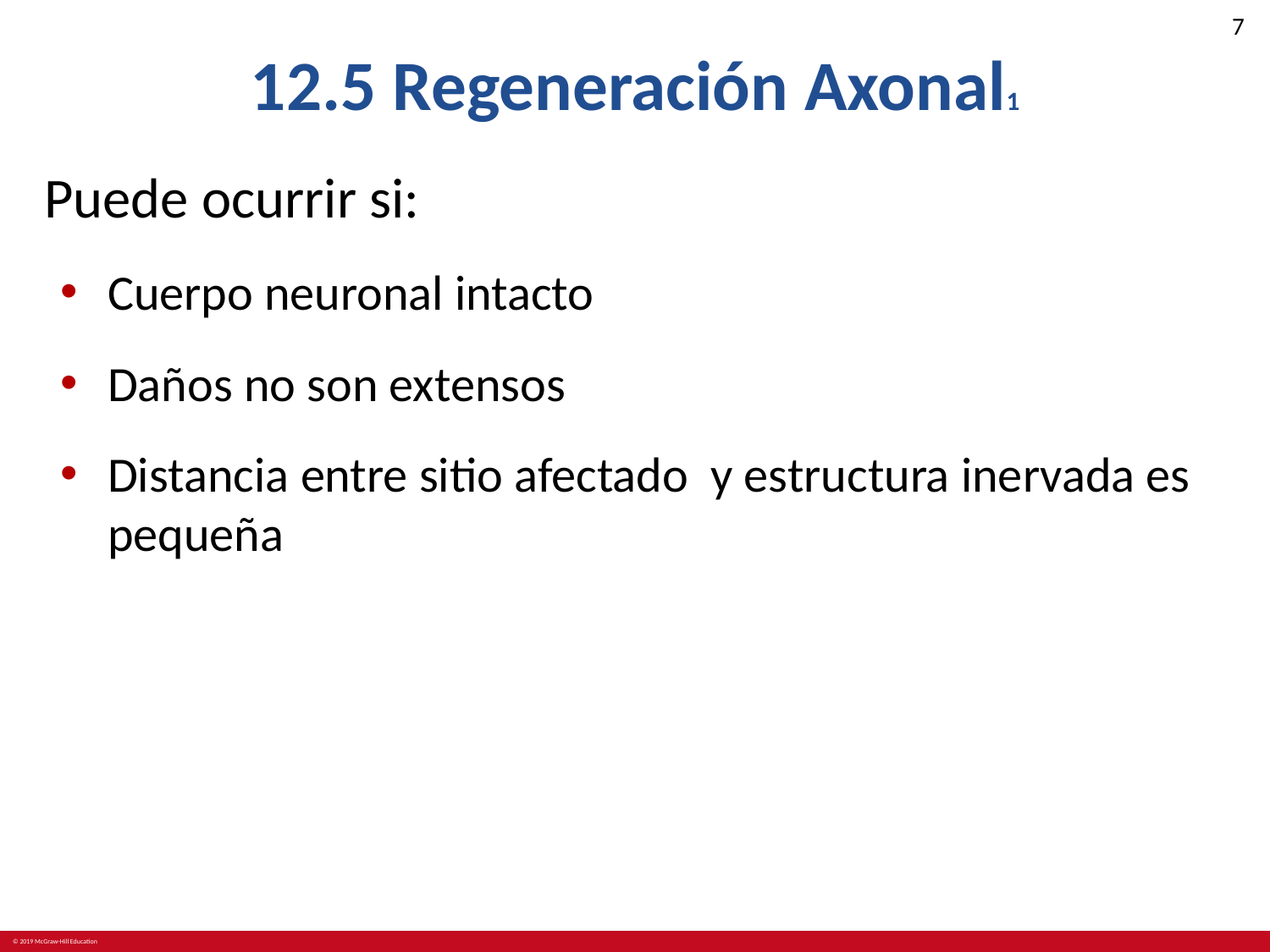

# 12.5 Regeneración Axonal1
Puede ocurrir si:
Cuerpo neuronal intacto
Daños no son extensos
Distancia entre sitio afectado  y estructura inervada es pequeña